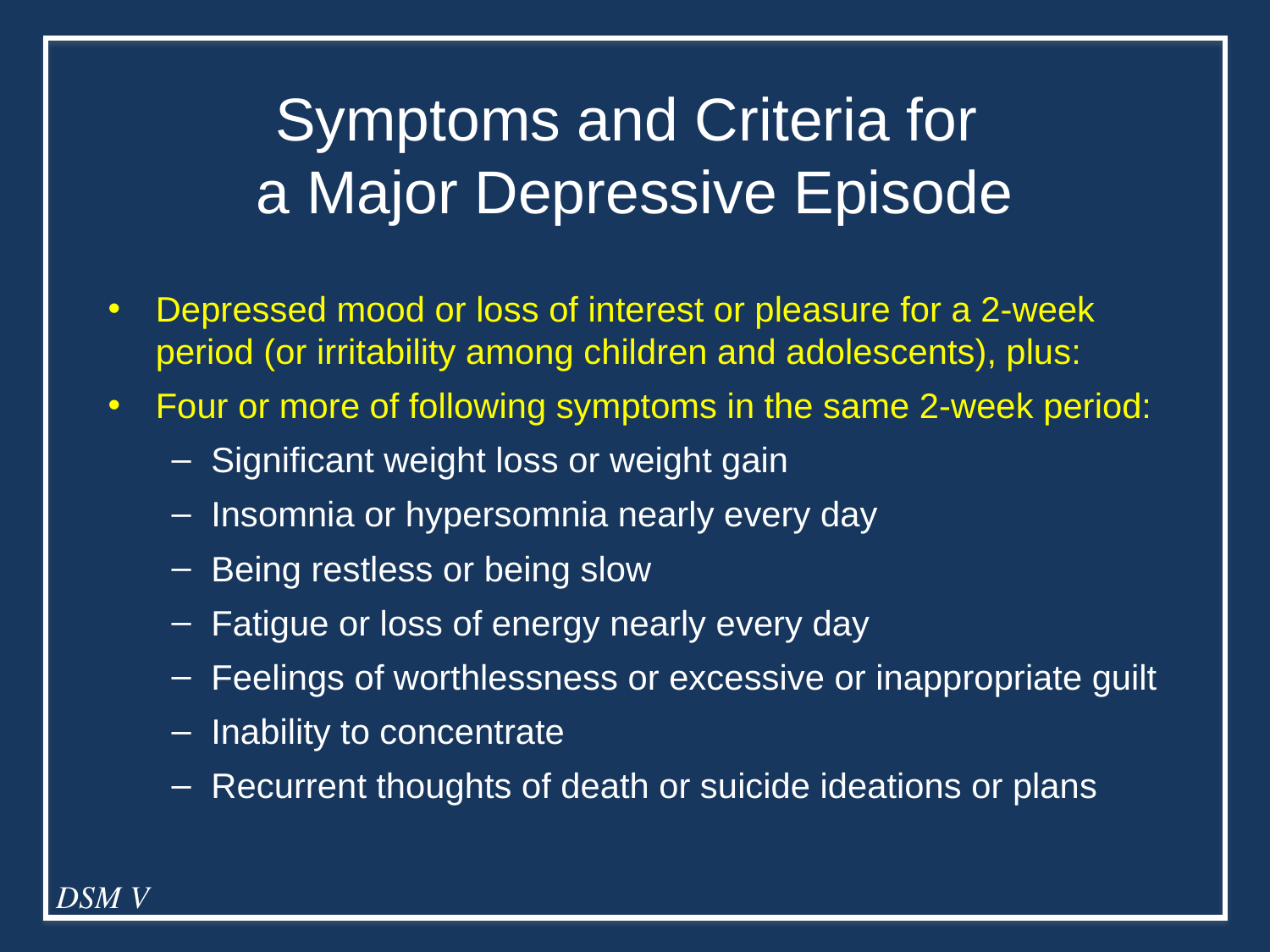

# Symptoms and Criteria for a Major Depressive Episode
Depressed mood or loss of interest or pleasure for a 2-week period (or irritability among children and adolescents), plus:
Four or more of following symptoms in the same 2-week period:
Significant weight loss or weight gain
Insomnia or hypersomnia nearly every day
Being restless or being slow
Fatigue or loss of energy nearly every day
Feelings of worthlessness or excessive or inappropriate guilt
Inability to concentrate
Recurrent thoughts of death or suicide ideations or plans

DSM V